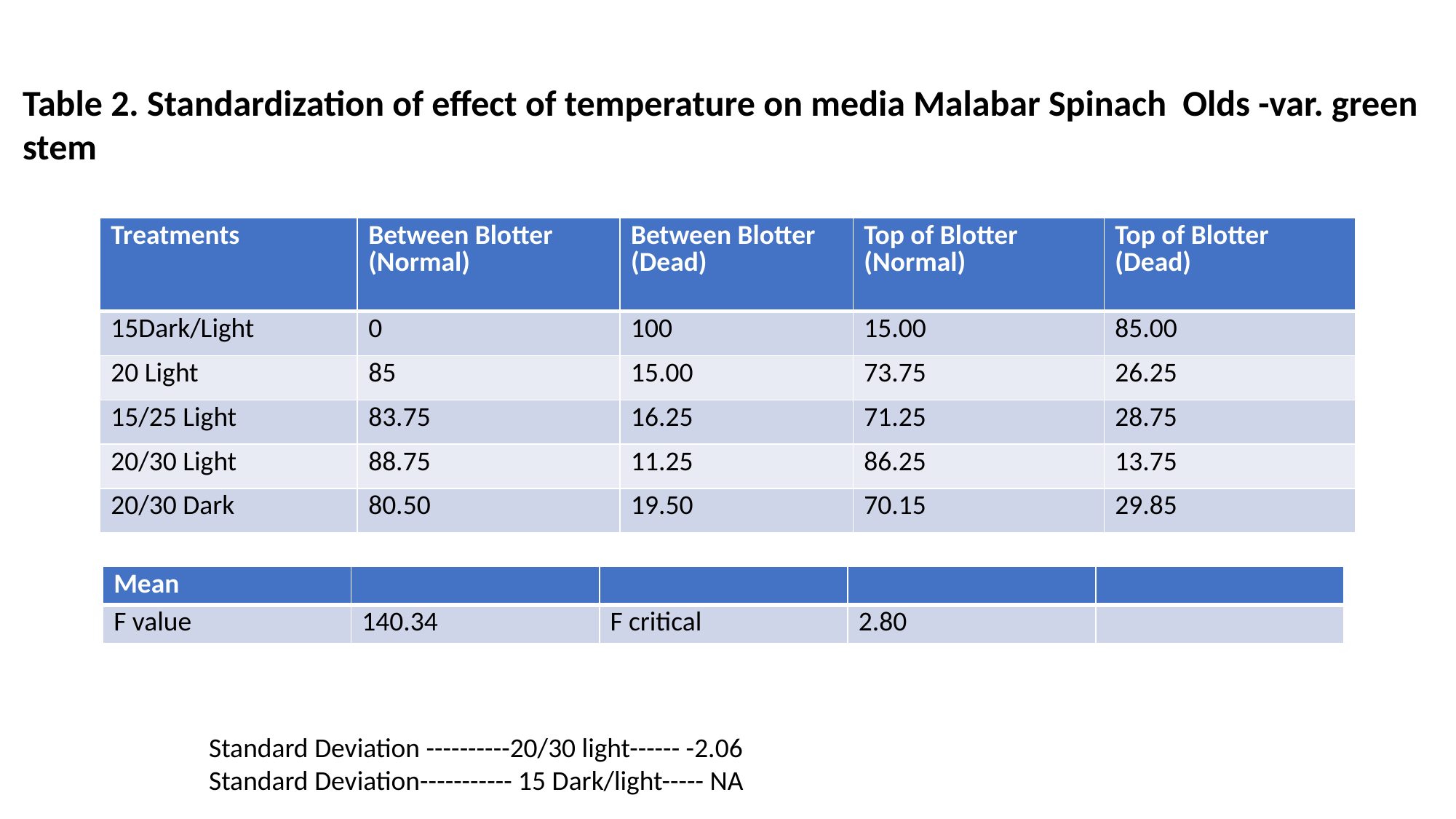

Table 2. Standardization of effect of temperature on media Malabar Spinach  Olds -var. green stem
#
| Treatments | Between Blotter (Normal) | Between Blotter (Dead) | Top of Blotter (Normal) | Top of Blotter (Dead) |
| --- | --- | --- | --- | --- |
| 15Dark/Light | 0 | 100 | 15.00 | 85.00 |
| 20 Light | 85 | 15.00 | 73.75 | 26.25 |
| 15/25 Light | 83.75 | 16.25 | 71.25 | 28.75 |
| 20/30 Light | 88.75 | 11.25 | 86.25 | 13.75 |
| 20/30 Dark | 80.50 | 19.50 | 70.15 | 29.85 |
| Mean |  |  |  |  |
| --- | --- | --- | --- | --- |
| F value | 140.34 | F critical | 2.80 |  |
Standard Deviation ----------20/30 light------ -2.06
Standard Deviation----------- 15 Dark/light----- NA